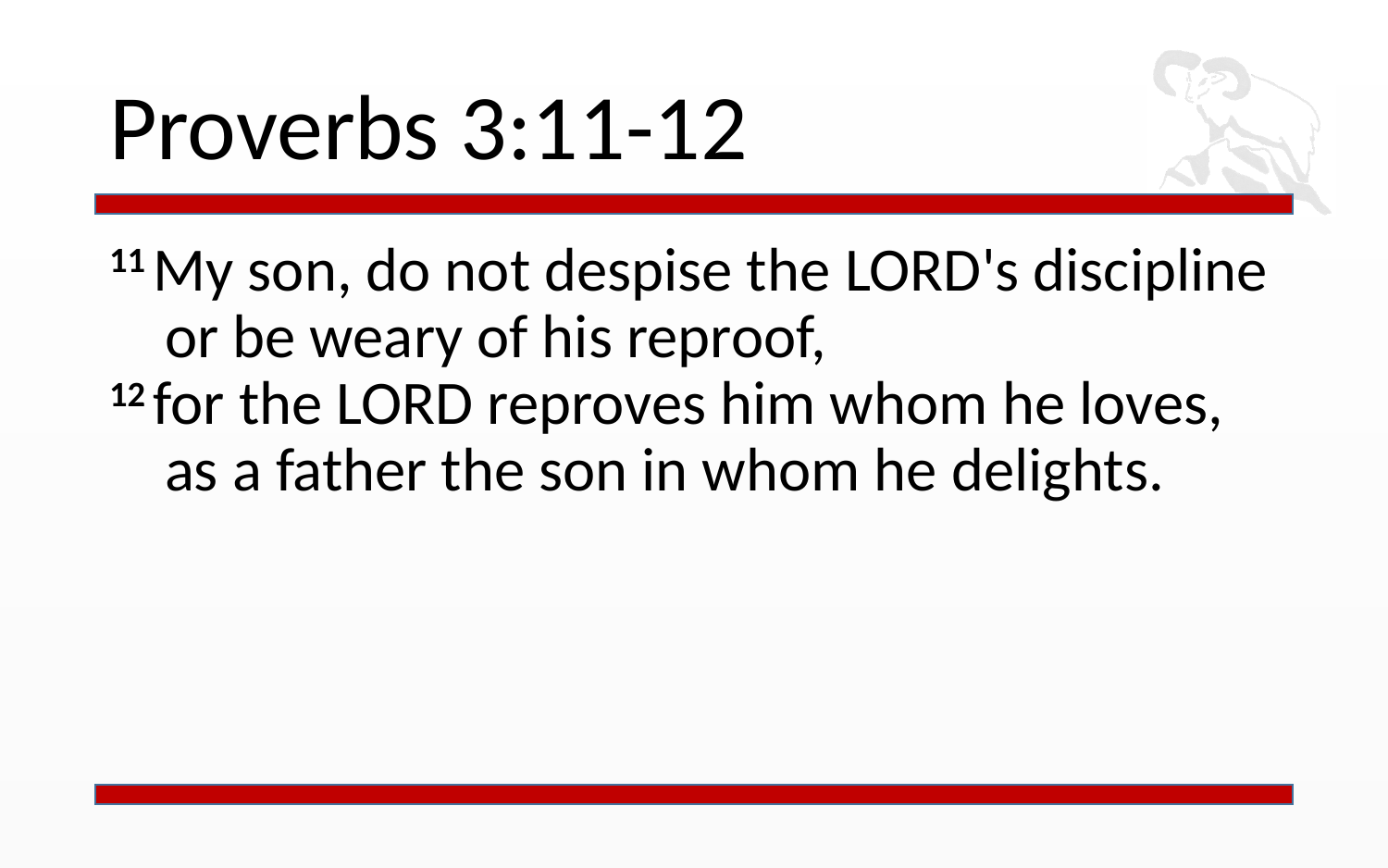

# Proverbs 3:11-12
11 My son, do not despise the Lord's discipline
    or be weary of his reproof,
12 for the Lord reproves him whom he loves,
    as a father the son in whom he delights.